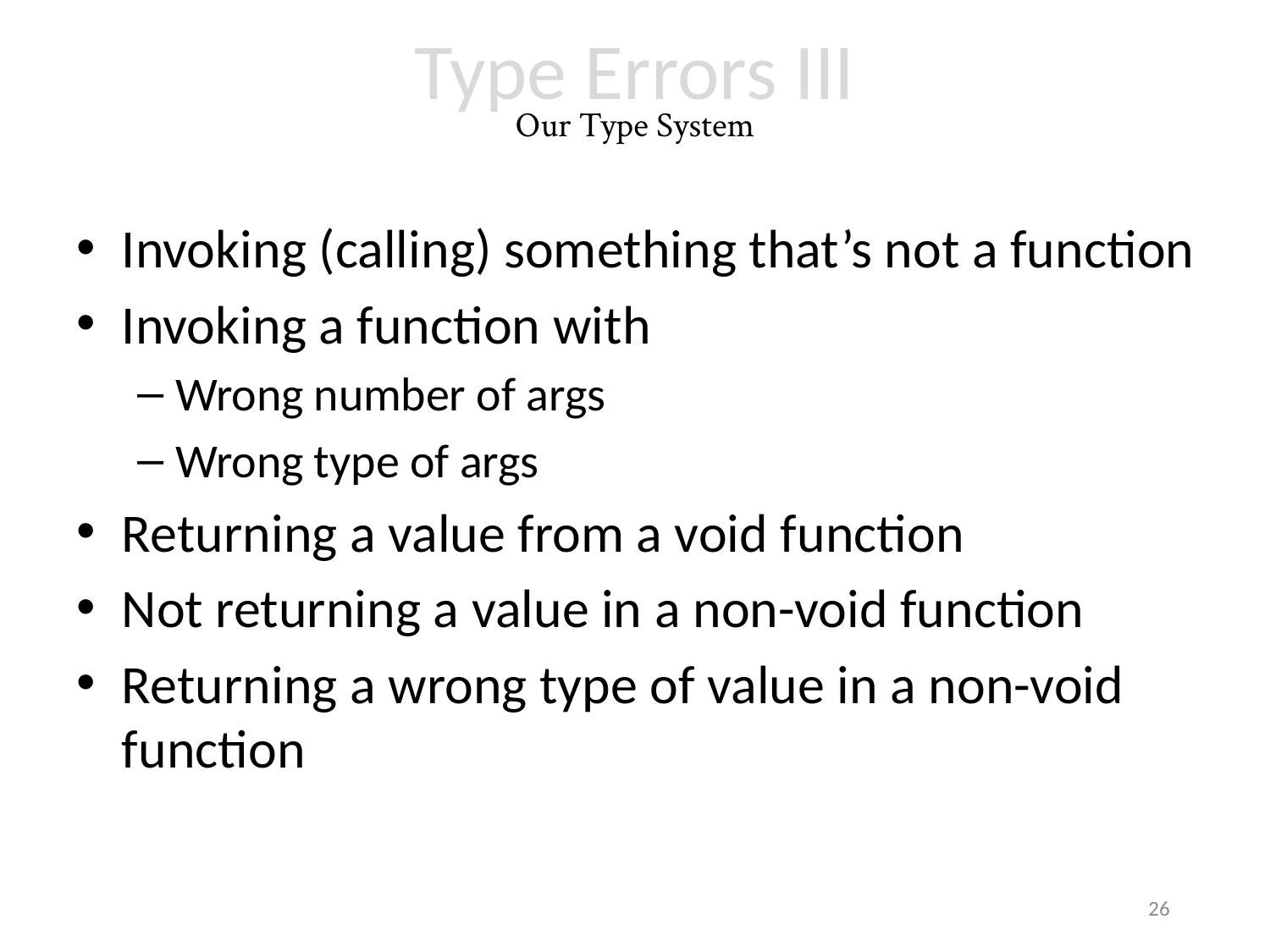

# Type Errors III Our Type System
Invoking (calling) something that’s not a function
Invoking a function with
Wrong number of args
Wrong type of args
Returning a value from a void function
Not returning a value in a non-void function
Returning a wrong type of value in a non-void function
26